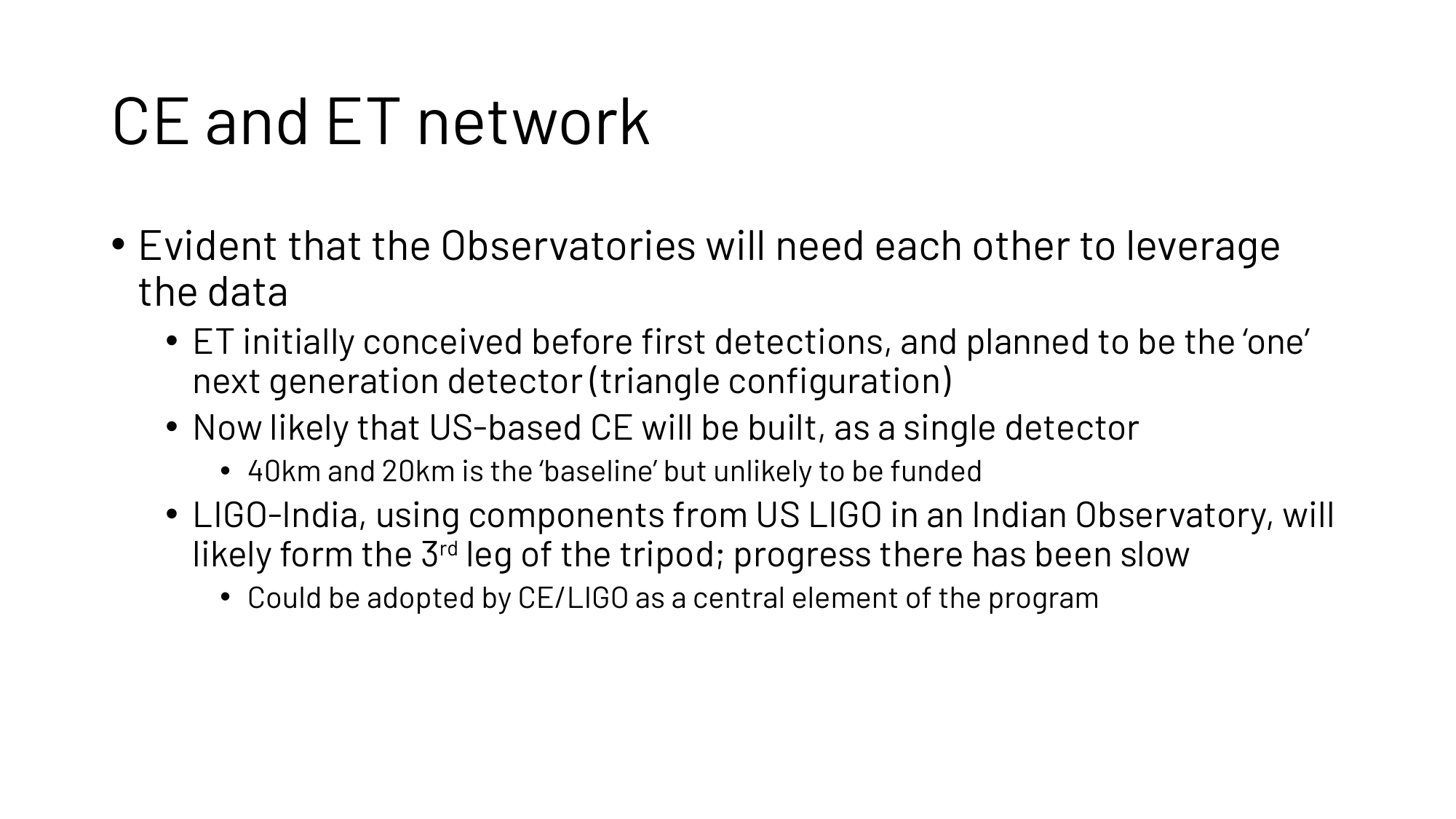

# CE and ET network
Evident that the Observatories will need each other to leverage the data
ET initially conceived before first detections, and planned to be the ‘one’ next generation detector (triangle configuration)
Now likely that US-based CE will be built, as a single detector
40km and 20km is the ‘baseline’ but unlikely to be funded
LIGO-India, using components from US LIGO in an Indian Observatory, will likely form the 3rd leg of the tripod; progress there has been slow
Could be adopted by CE/LIGO as a central element of the program